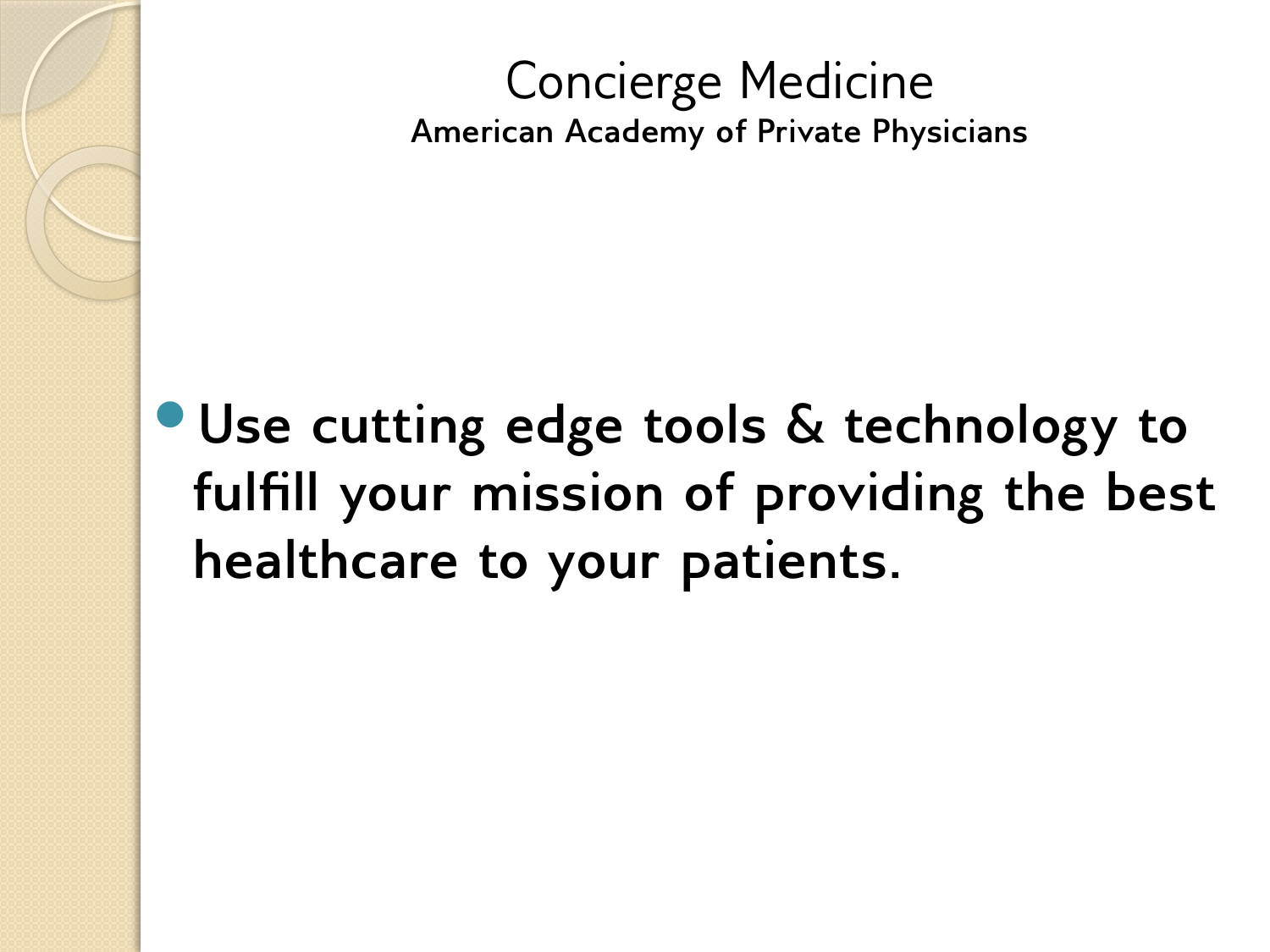

# Concierge Medicine American Academy of Private Physicians

Use cutting edge tools & technology to fulfill your mission of providing the best healthcare to your patients.